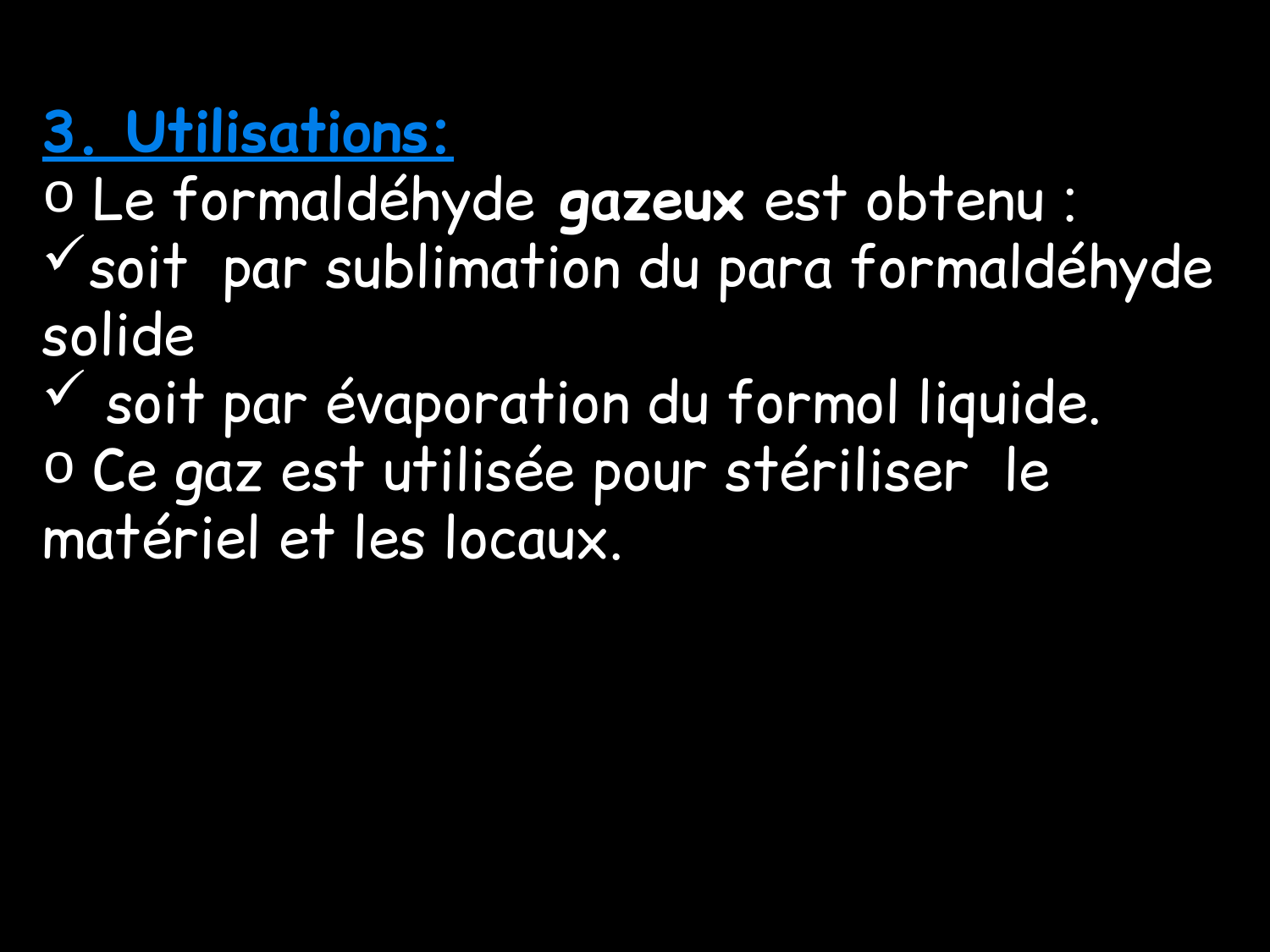

3. Utilisations:
 Le formaldéhyde gazeux est obtenu :
soit  par sublimation du para formaldéhyde solide
 soit par évaporation du formol liquide.
 Ce gaz est utilisée pour stériliser  le matériel et les locaux.